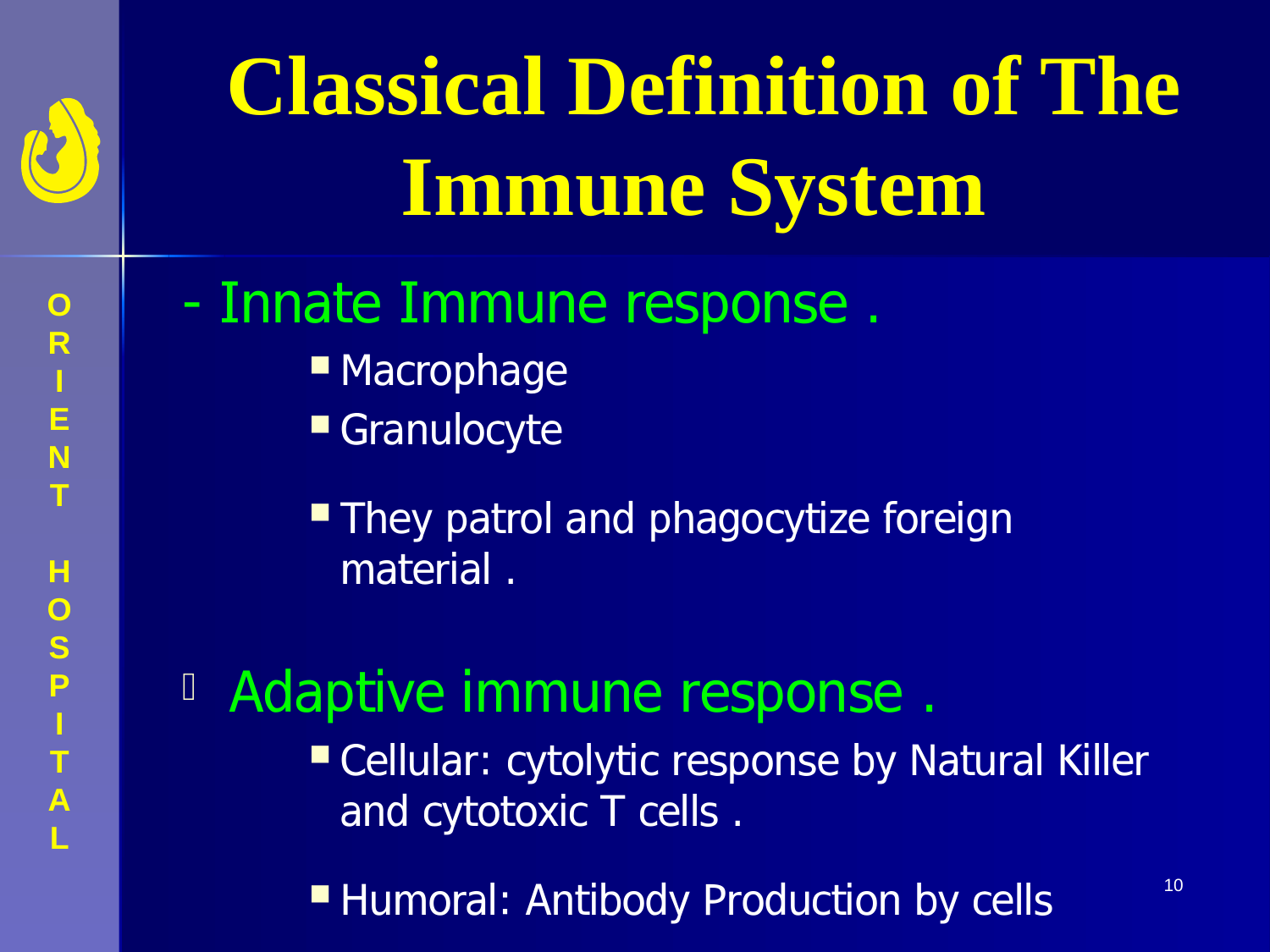

# Classical Definition of The Immune System
- Innate Immune response .
Macrophage
Granulocyte

They patrol and phagocytize foreign material .

Adaptive immune response .
Cellular: cytolytic response by Natural Killer and cytotoxic T cells .

Humoral: Antibody Production by cells

10